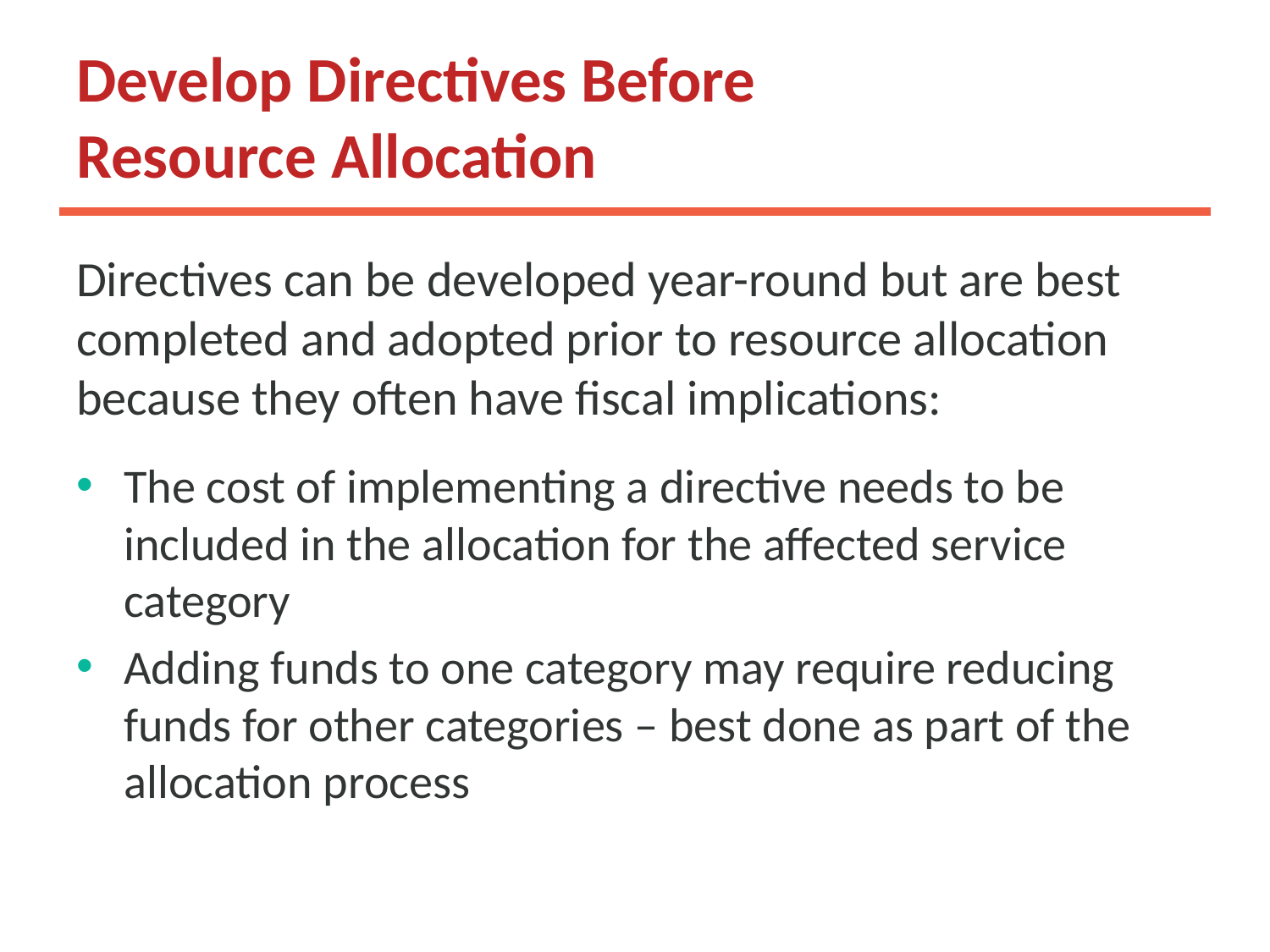

# Develop Directives Before Resource Allocation
Directives can be developed year-round but are best completed and adopted prior to resource allocation because they often have fiscal implications:
The cost of implementing a directive needs to be included in the allocation for the affected service category
Adding funds to one category may require reducing funds for other categories – best done as part of the allocation process